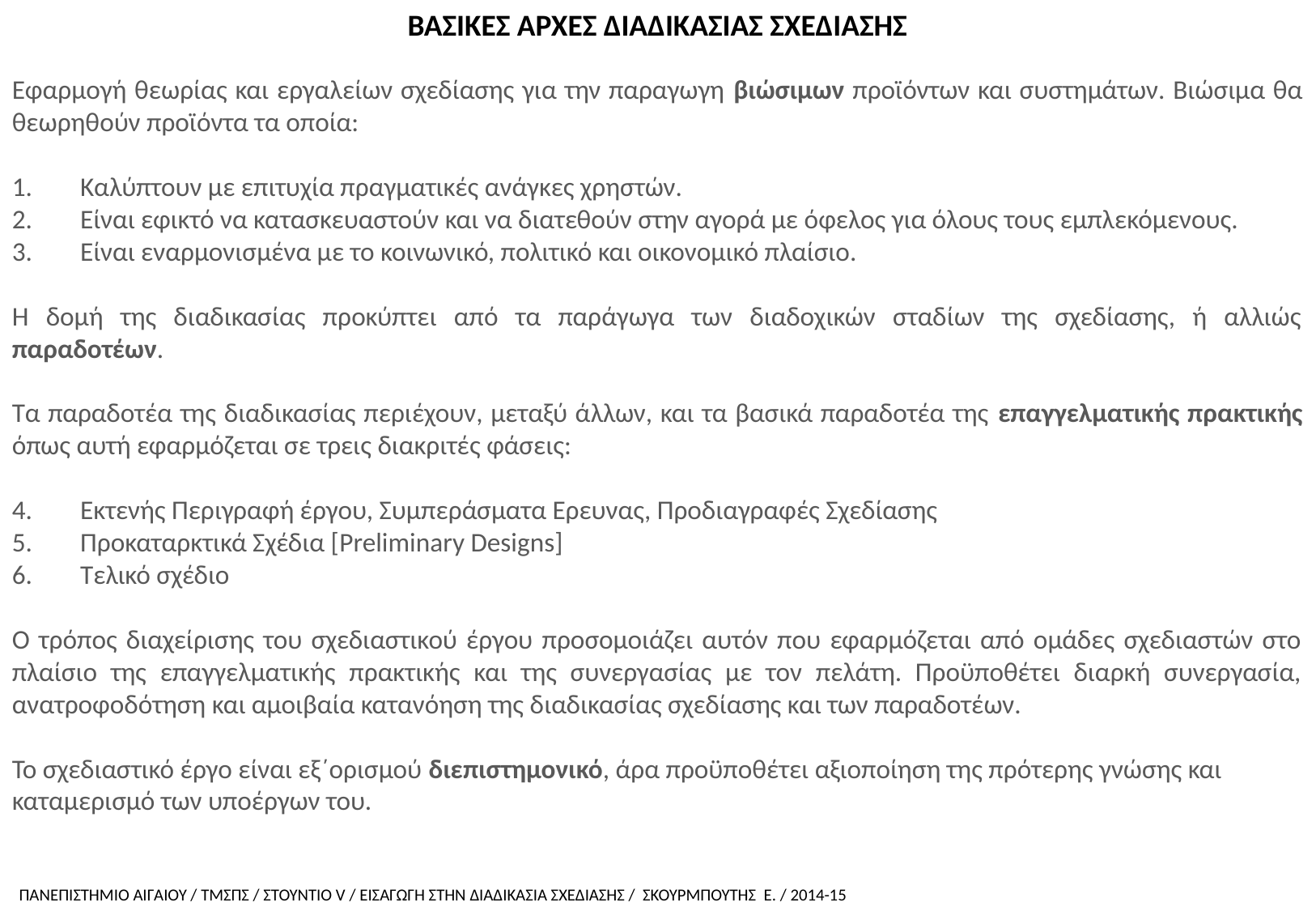

ΒΑΣΙΚΕΣ ΑΡΧΕΣ ΔΙΑΔΙΚΑΣΙΑΣ ΣΧΕΔΙΑΣΗΣ
Εφαρμογή θεωρίας και εργαλείων σχεδίασης για την παραγωγη βιώσιμων προϊόντων και συστημάτων. Βιώσιμα θα θεωρηθούν προϊόντα τα οποία:

Καλύπτουν με επιτυχία πραγματικές ανάγκες χρηστών.
Είναι εφικτό να κατασκευαστούν και να διατεθούν στην αγορά με όφελος για όλους τους εμπλεκόμενους.
Είναι εναρμονισμένα με το κοινωνικό, πολιτικό και οικονομικό πλαίσιο.

Η δομή της διαδικασίας προκύπτει από τα παράγωγα των διαδοχικών σταδίων της σχεδίασης, ή αλλιώς παραδοτέων.

Τα παραδοτέα της διαδικασίας περιέχουν, μεταξύ άλλων, και τα βασικά παραδοτέα της επαγγελματικής πρακτικής όπως αυτή εφαρμόζεται σε τρεις διακριτές φάσεις:

Εκτενής Περιγραφή έργου, Συμπεράσματα Ερευνας, Προδιαγραφές Σχεδίασης
Προκαταρκτικά Σχέδια [Preliminary Designs]
Τελικό σχέδιο

Ο τρόπος διαχείρισης του σχεδιαστικού έργου προσομοιάζει αυτόν που εφαρμόζεται από ομάδες σχεδιαστών στο πλαίσιο της επαγγελματικής πρακτικής και της συνεργασίας με τον πελάτη. Προϋποθέτει διαρκή συνεργασία, ανατροφοδότηση και αμοιβαία κατανόηση της διαδικασίας σχεδίασης και των παραδοτέων.

Το σχεδιαστικό έργο είναι εξ΄ορισμού διεπιστημονικό, άρα προϋποθέτει αξιοποίηση της πρότερης γνώσης και καταμερισμό των υποέργων του.